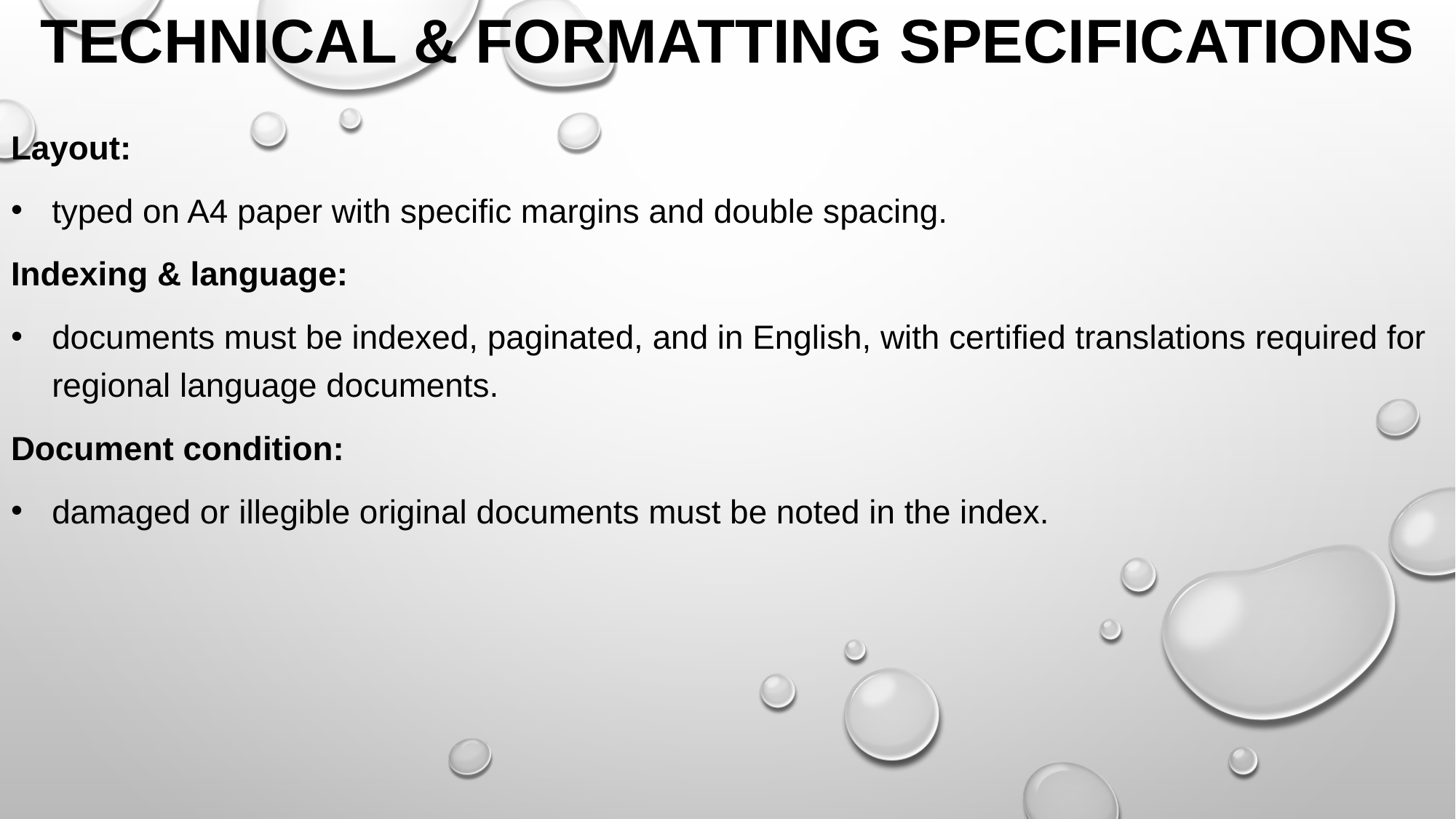

# Technical & Formatting Specifications
Layout:
typed on A4 paper with specific margins and double spacing.
Indexing & language:
documents must be indexed, paginated, and in English, with certified translations required for regional language documents.
Document condition:
damaged or illegible original documents must be noted in the index.